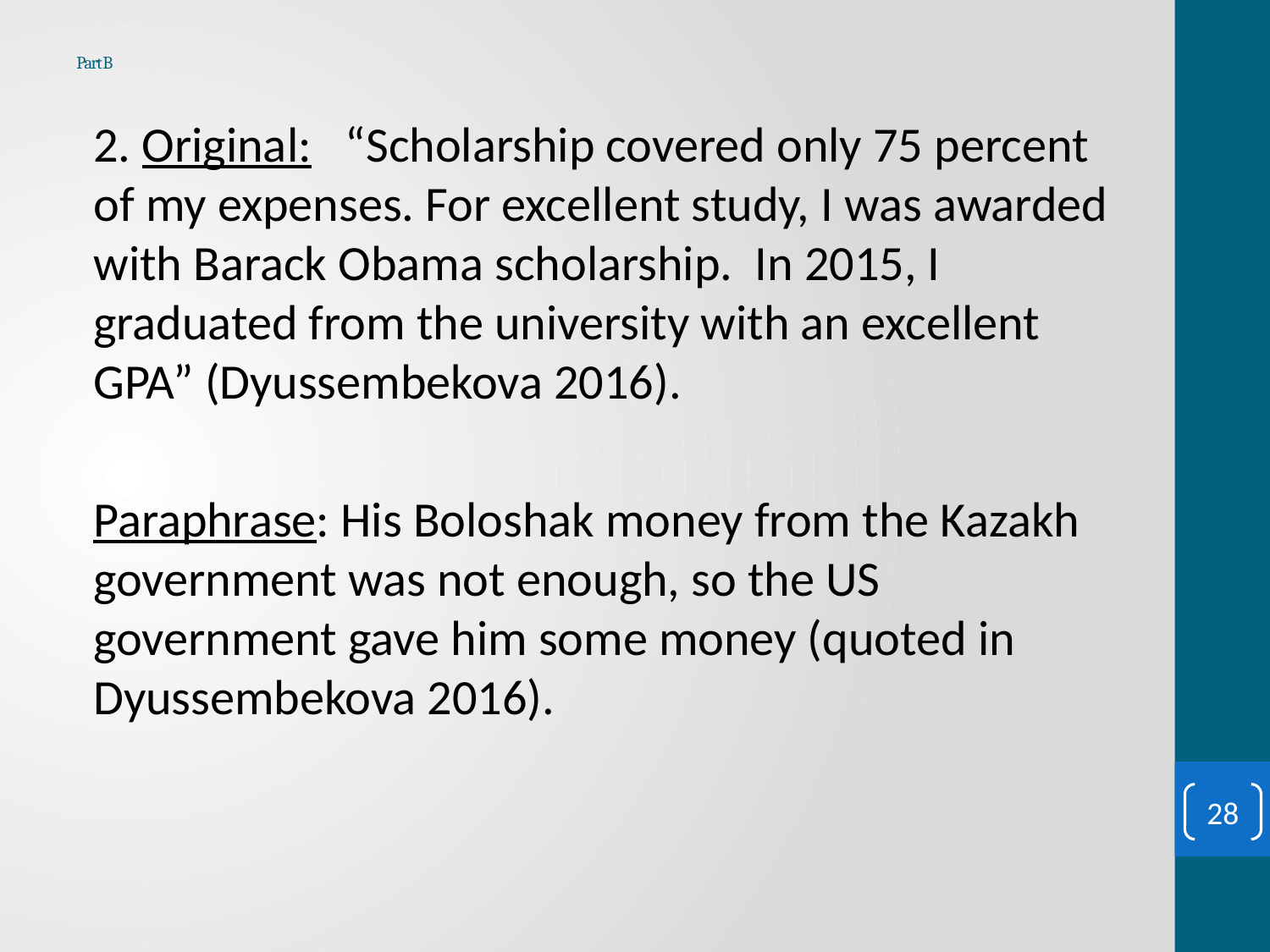

# Part B
2. Original:   “Scholarship covered only 75 percent of my expenses. For excellent study, I was awarded with Barack Obama scholarship.  In 2015, I graduated from the university with an excellent GPA” (Dyussembekova 2016).

Paraphrase: His Boloshak money from the Kazakh government was not enough, so the US government gave him some money (quoted in Dyussembekova 2016).

28